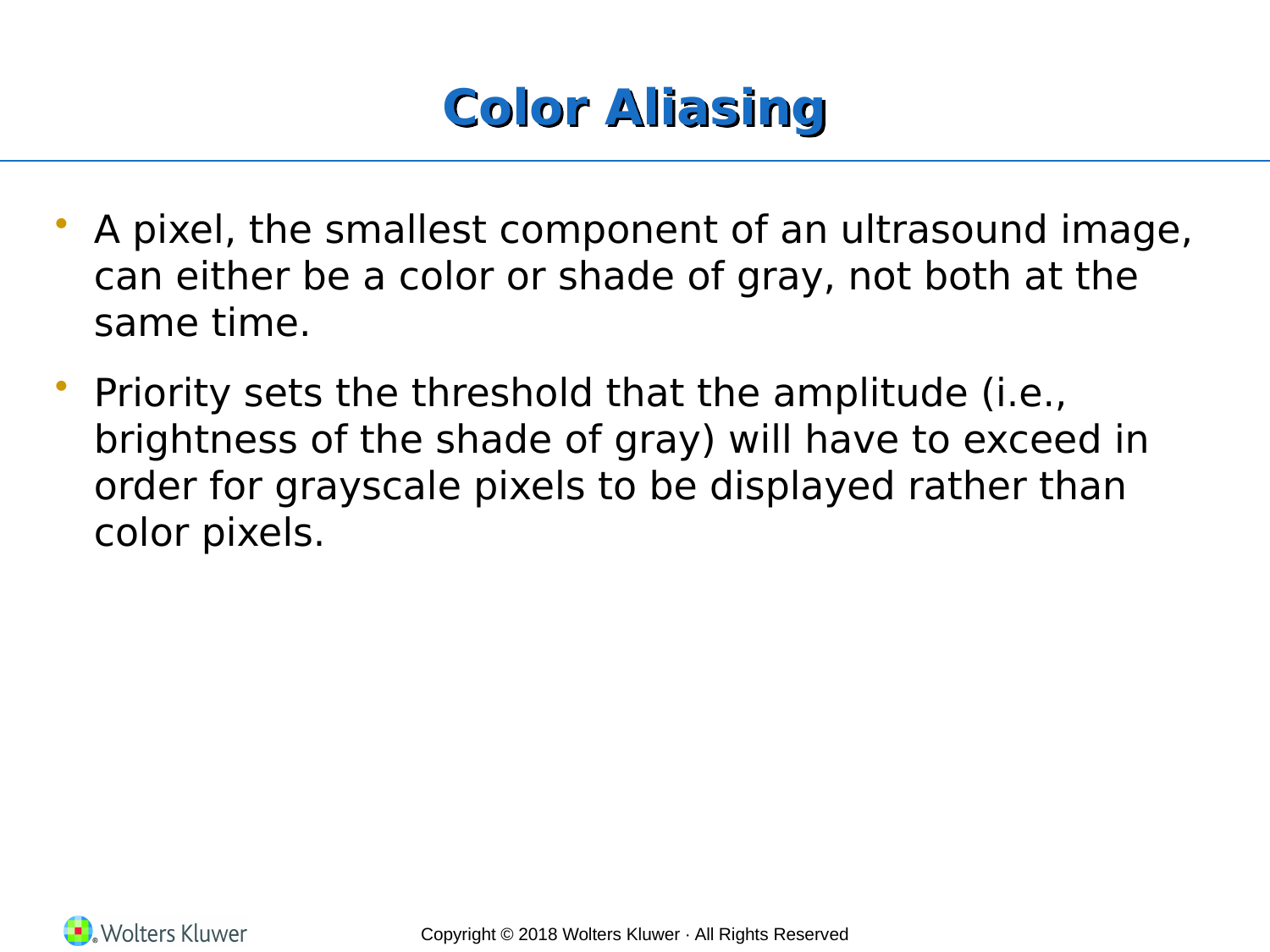

# Color Aliasing
A pixel, the smallest component of an ultrasound image, can either be a color or shade of gray, not both at the same time.
Priority sets the threshold that the amplitude (i.e., brightness of the shade of gray) will have to exceed in order for grayscale pixels to be displayed rather than color pixels.